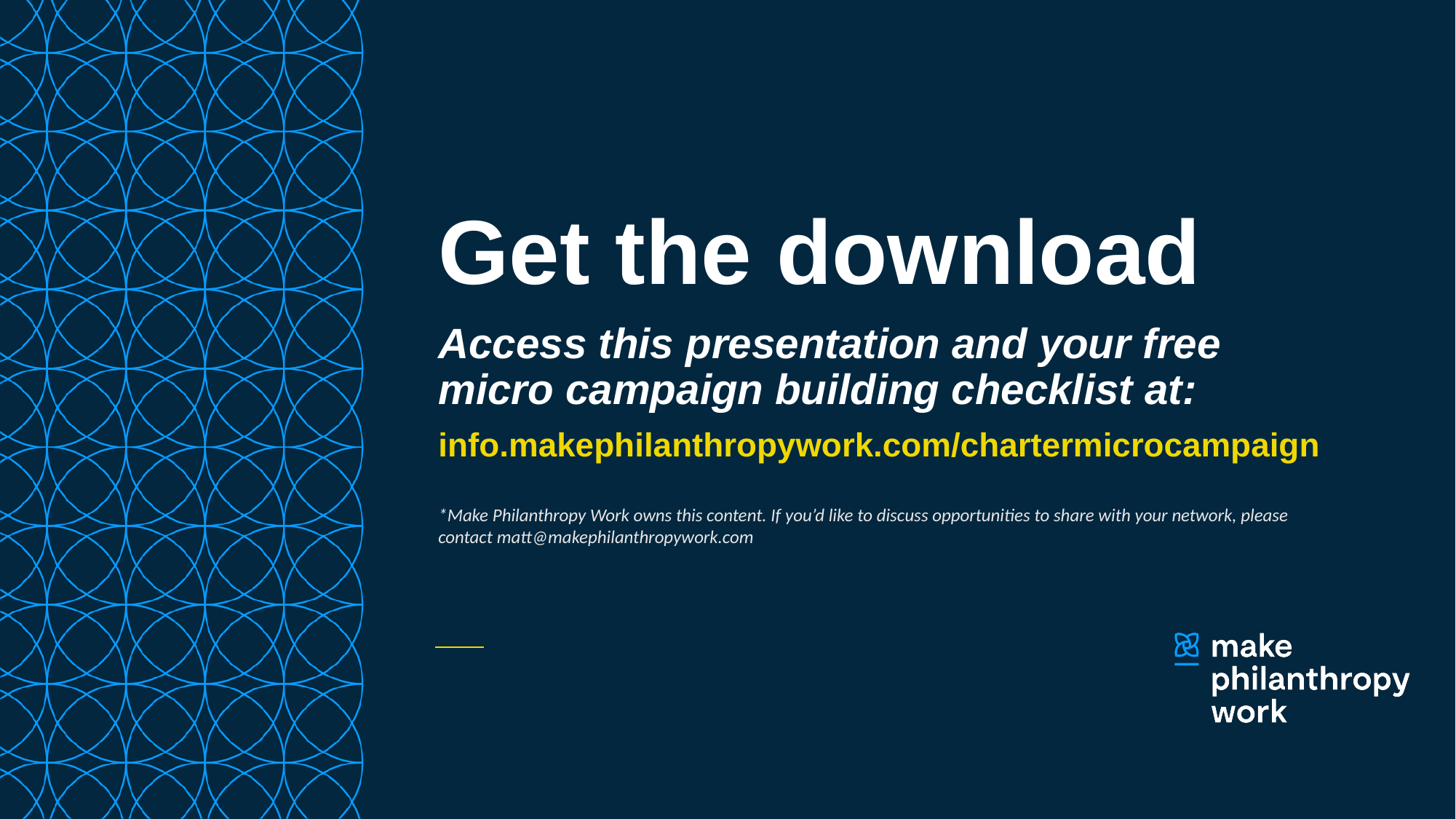

# Get the download Access this presentation and your free micro campaign building checklist at:
info.makephilanthropywork.com/chartermicrocampaign

*Make Philanthropy Work owns this content. If you’d like to discuss opportunities to share with your network, please contact matt@makephilanthropywork.com